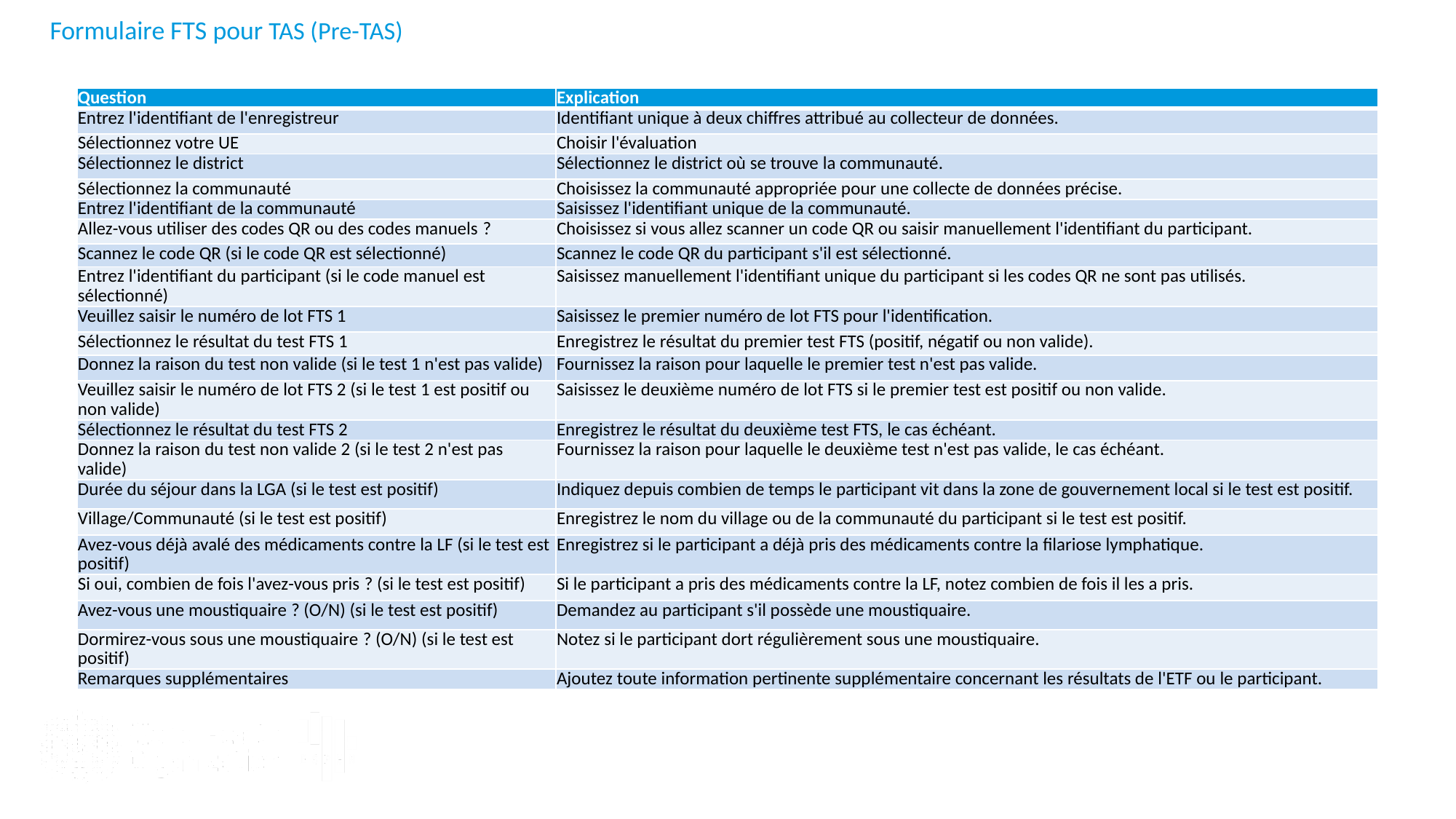

# Formulaire FTS pour TAS (Pre-TAS)
| Question | Explication |
| --- | --- |
| Entrez l'identifiant de l'enregistreur | Identifiant unique à deux chiffres attribué au collecteur de données. |
| Sélectionnez votre UE | Choisir l'évaluation |
| Sélectionnez le district | Sélectionnez le district où se trouve la communauté. |
| Sélectionnez la communauté | Choisissez la communauté appropriée pour une collecte de données précise. |
| Entrez l'identifiant de la communauté | Saisissez l'identifiant unique de la communauté. |
| Allez-vous utiliser des codes QR ou des codes manuels ? | Choisissez si vous allez scanner un code QR ou saisir manuellement l'identifiant du participant. |
| Scannez le code QR (si le code QR est sélectionné) | Scannez le code QR du participant s'il est sélectionné. |
| Entrez l'identifiant du participant (si le code manuel est sélectionné) | Saisissez manuellement l'identifiant unique du participant si les codes QR ne sont pas utilisés. |
| Veuillez saisir le numéro de lot FTS 1 | Saisissez le premier numéro de lot FTS pour l'identification. |
| Sélectionnez le résultat du test FTS 1 | Enregistrez le résultat du premier test FTS (positif, négatif ou non valide). |
| Donnez la raison du test non valide (si le test 1 n'est pas valide) | Fournissez la raison pour laquelle le premier test n'est pas valide. |
| Veuillez saisir le numéro de lot FTS 2 (si le test 1 est positif ou non valide) | Saisissez le deuxième numéro de lot FTS si le premier test est positif ou non valide. |
| Sélectionnez le résultat du test FTS 2 | Enregistrez le résultat du deuxième test FTS, le cas échéant. |
| Donnez la raison du test non valide 2 (si le test 2 n'est pas valide) | Fournissez la raison pour laquelle le deuxième test n'est pas valide, le cas échéant. |
| Durée du séjour dans la LGA (si le test est positif) | Indiquez depuis combien de temps le participant vit dans la zone de gouvernement local si le test est positif. |
| Village/Communauté (si le test est positif) | Enregistrez le nom du village ou de la communauté du participant si le test est positif. |
| Avez-vous déjà avalé des médicaments contre la LF (si le test est positif) | Enregistrez si le participant a déjà pris des médicaments contre la filariose lymphatique. |
| Si oui, combien de fois l'avez-vous pris ? (si le test est positif) | Si le participant a pris des médicaments contre la LF, notez combien de fois il les a pris. |
| Avez-vous une moustiquaire ? (O/N) (si le test est positif) | Demandez au participant s'il possède une moustiquaire. |
| Dormirez-vous sous une moustiquaire ? (O/N) (si le test est positif) | Notez si le participant dort régulièrement sous une moustiquaire. |
| Remarques supplémentaires | Ajoutez toute information pertinente supplémentaire concernant les résultats de l'ETF ou le participant. |

18